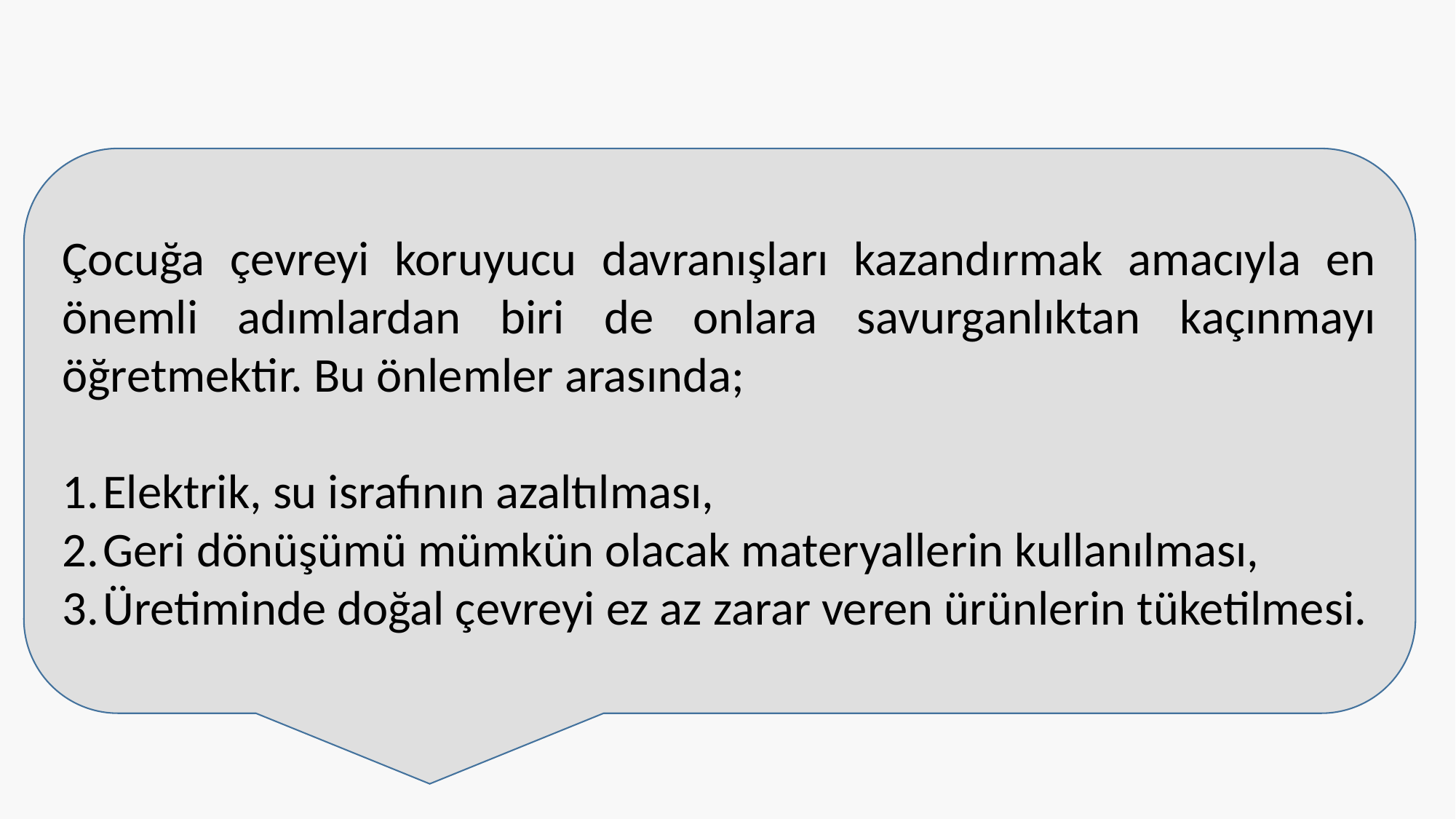

Çocuğa çevreyi koruyucu davranışları kazandırmak amacıyla en önemli adımlardan biri de onlara savurganlıktan kaçınmayı öğretmektir. Bu önlemler arasında;

Elektrik, su israfının azaltılması,
Geri dönüşümü mümkün olacak materyallerin kullanılması,
Üretiminde doğal çevreyi ez az zarar veren ürünlerin tüketilmesi.